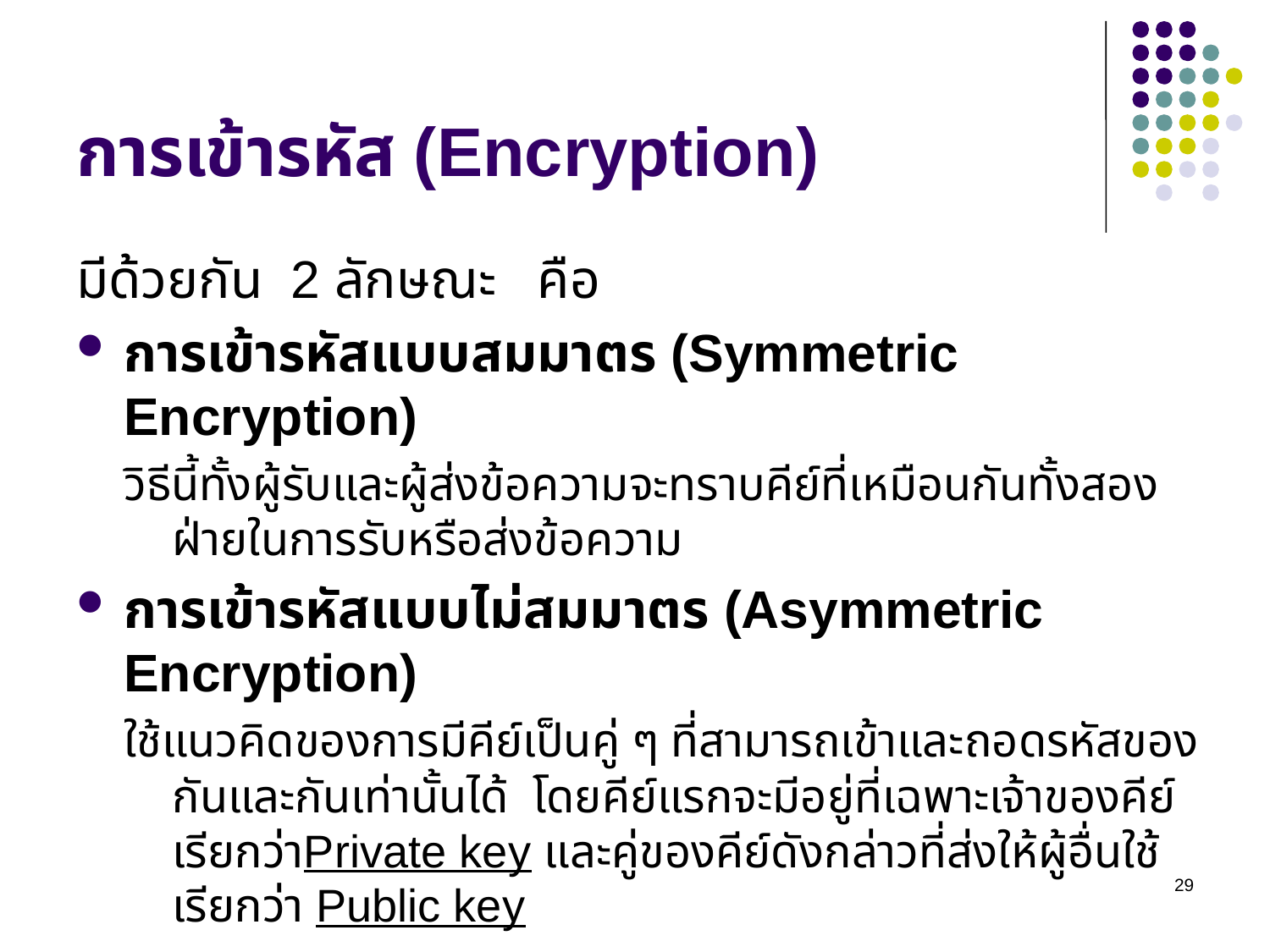

# การเข้ารหัส (Encryption)
มีด้วยกัน  2 ลักษณะ   คือ
การเข้ารหัสแบบสมมาตร (Symmetric Encryption)
วิธีนี้ทั้งผู้รับและผู้ส่งข้อความจะทราบคีย์ที่เหมือนกันทั้งสองฝ่ายในการรับหรือส่งข้อความ
การเข้ารหัสแบบไม่สมมาตร (Asymmetric Encryption)
ใช้แนวคิดของการมีคีย์เป็นคู่ ๆ ที่สามารถเข้าและถอดรหัสของกันและกันเท่านั้นได้  โดยคีย์แรกจะมีอยู่ที่เฉพาะเจ้าของคีย์ เรียกว่าPrivate key และคู่ของคีย์ดังกล่าวที่ส่งให้ผู้อื่นใช้ เรียกว่า Public key
29